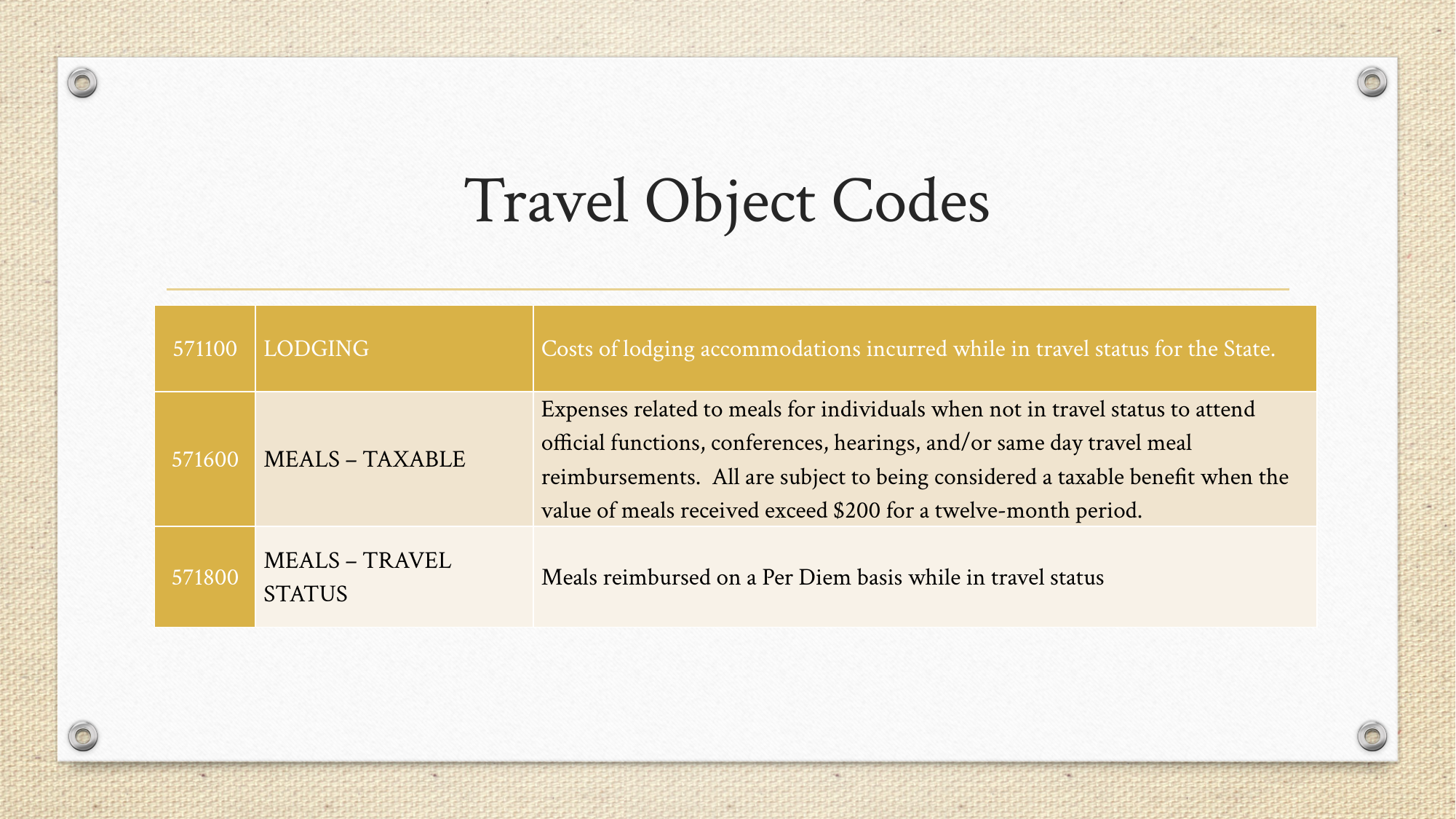

# Travel Object Codes
| 571100 | LODGING | Costs of lodging accommodations incurred while in travel status for the State. |
| --- | --- | --- |
| 571600 | MEALS – TAXABLE | Expenses related to meals for individuals when not in travel status to attend official functions, conferences, hearings, and/or same day travel meal reimbursements. All are subject to being considered a taxable benefit when the value of meals received exceed $200 for a twelve-month period. |
| 571800 | MEALS – TRAVEL STATUS | Meals reimbursed on a Per Diem basis while in travel status |